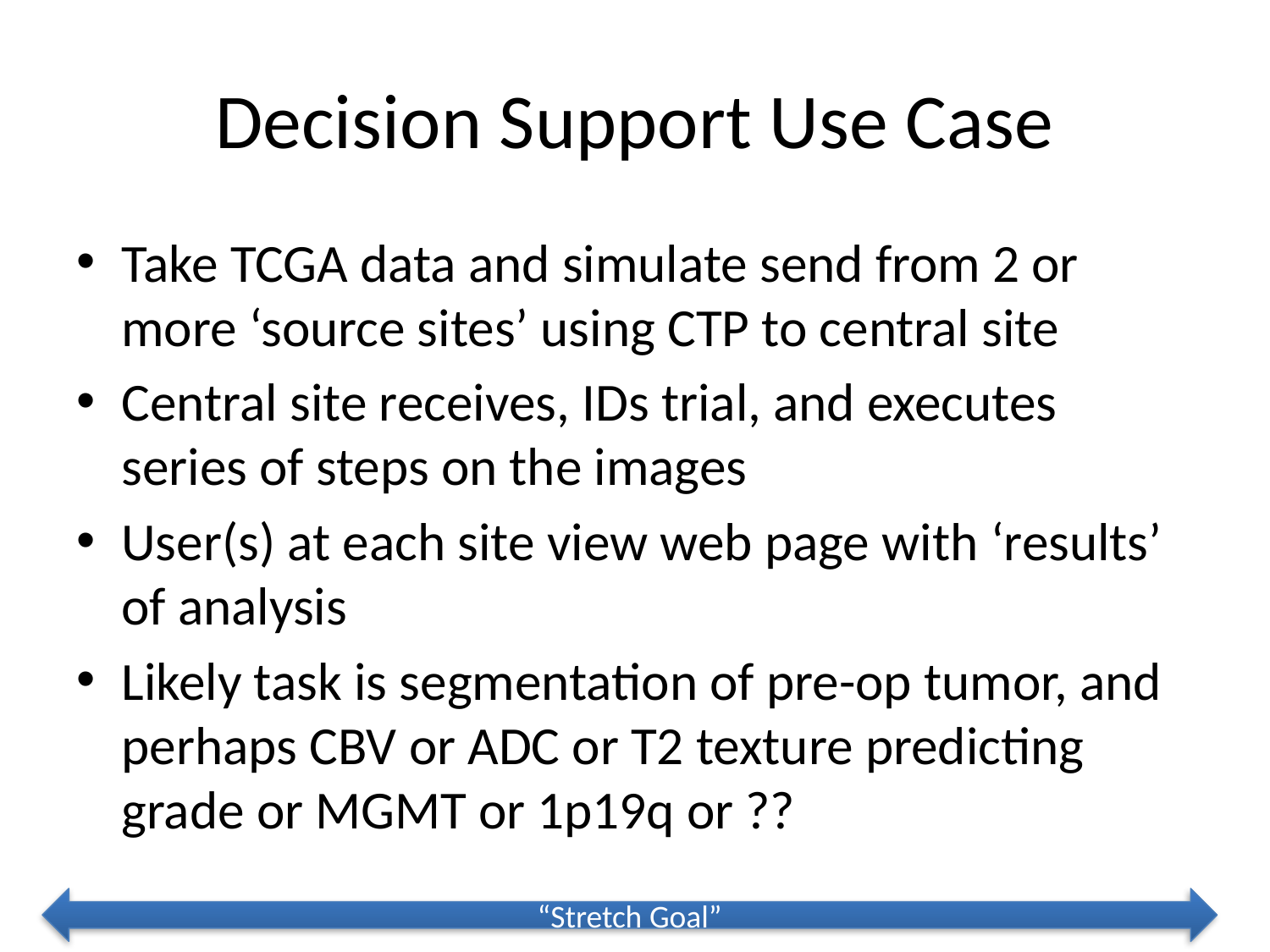

# Decision Support Use Case
Take TCGA data and simulate send from 2 or more ‘source sites’ using CTP to central site
Central site receives, IDs trial, and executes series of steps on the images
User(s) at each site view web page with ‘results’ of analysis
Likely task is segmentation of pre-op tumor, and perhaps CBV or ADC or T2 texture predicting grade or MGMT or 1p19q or ??
“Stretch Goal”